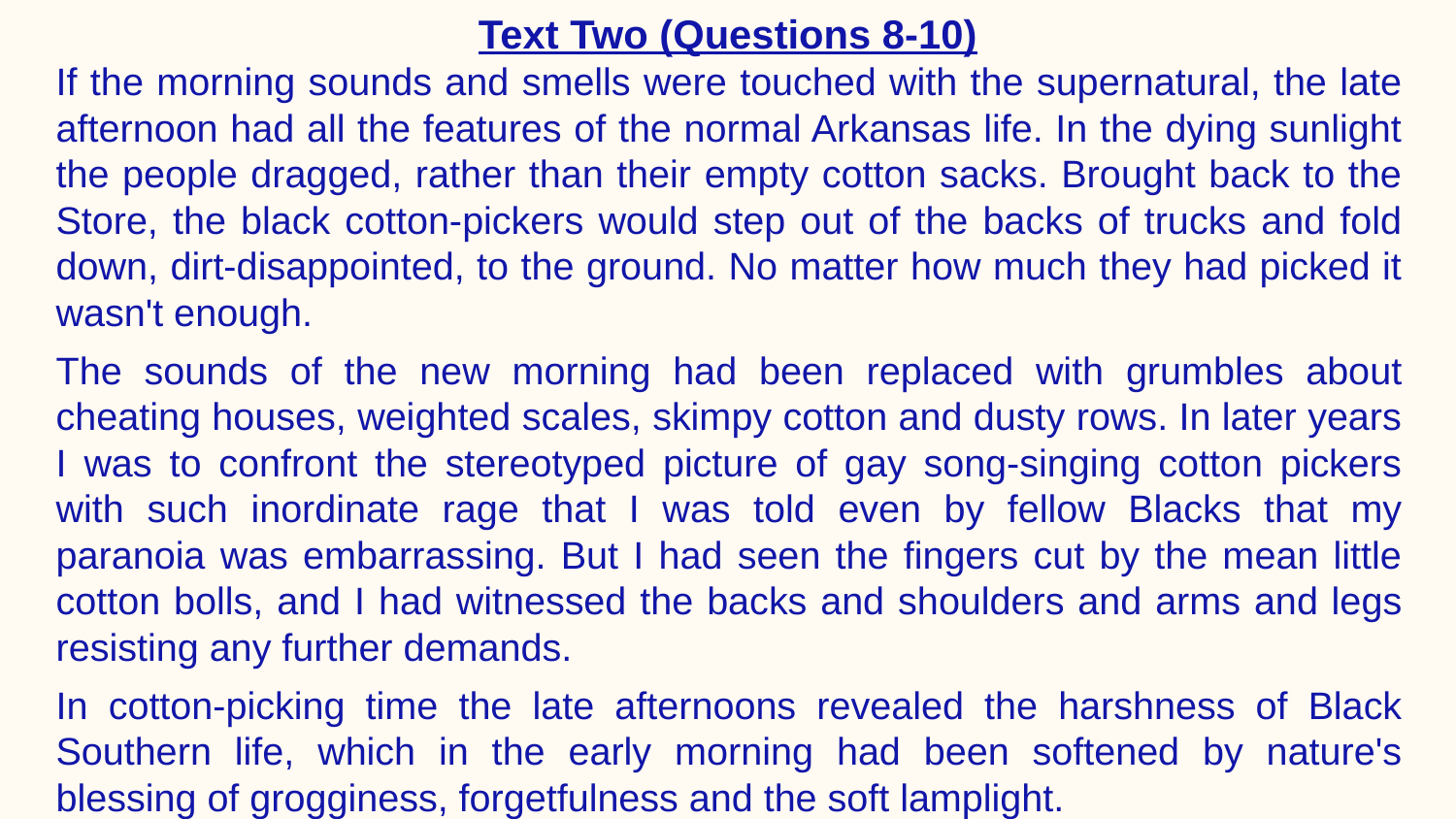

# Text Two (Questions 8-10)
If the morning sounds and smells were touched with the supernatural, the late afternoon had all the features of the normal Arkansas life. In the dying sunlight the people dragged, rather than their empty cotton sacks. Brought back to the Store, the black cotton-pickers would step out of the backs of trucks and fold down, dirt-disappointed, to the ground. No matter how much they had picked it wasn't enough.
The sounds of the new morning had been replaced with grumbles about cheating houses, weighted scales, skimpy cotton and dusty rows. In later years I was to confront the stereotyped picture of gay song-singing cotton pickers with such inordinate rage that I was told even by fellow Blacks that my paranoia was embarrassing. But I had seen the fingers cut by the mean little cotton bolls, and I had witnessed the backs and shoulders and arms and legs resisting any further demands.
In cotton-picking time the late afternoons revealed the harshness of Black Southern life, which in the early morning had been softened by nature's blessing of grogginess, forgetfulness and the soft lamplight.